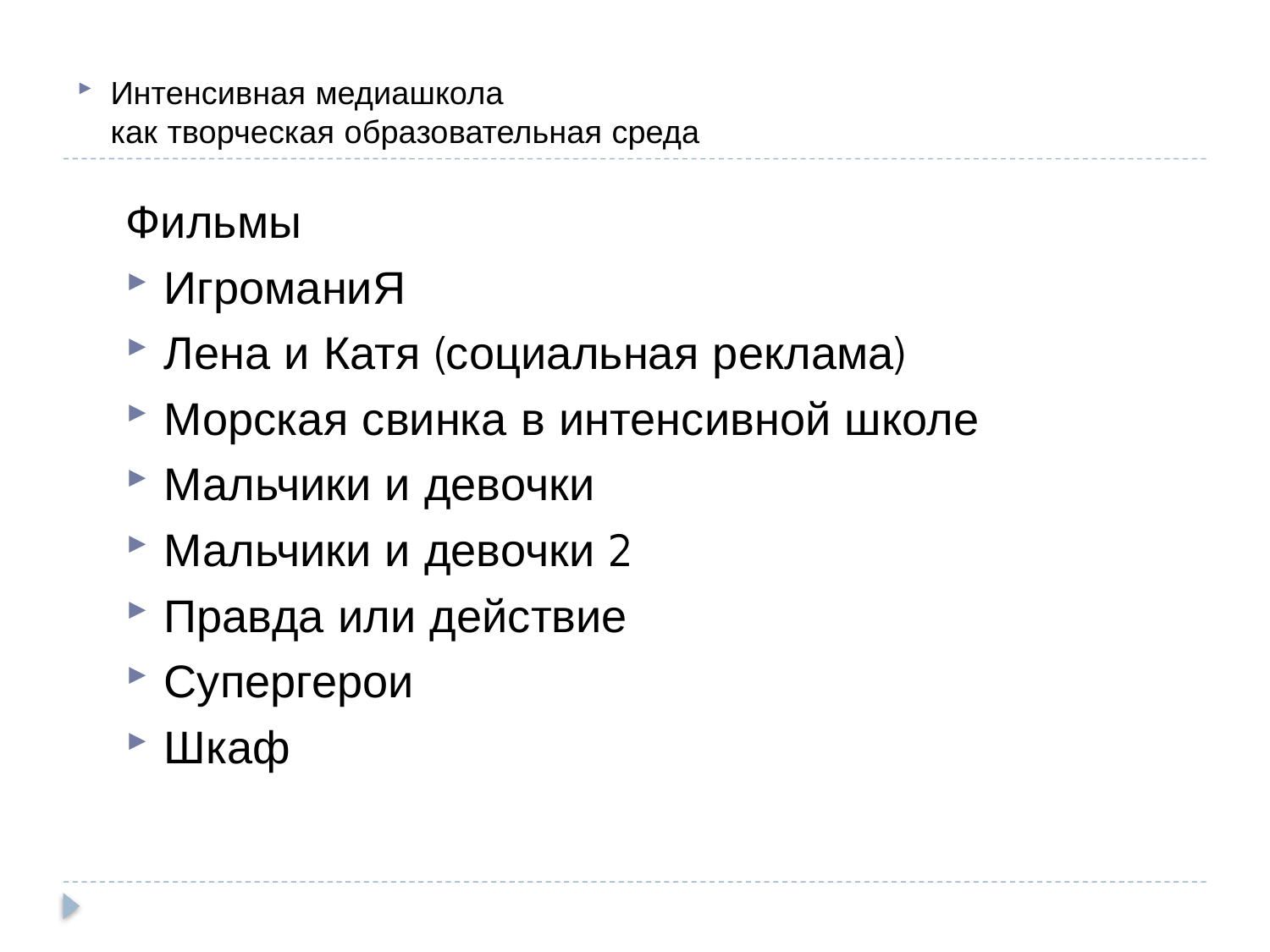

Интенсивная медиашкола
как творческая образовательная среда

Фильмы
ИгроманиЯ
Лена и Катя (социальная реклама)
Морская свинка в интенсивной школе
Мальчики и девочки
Мальчики и девочки 2
Правда или действие
Супергерои
Шкаф